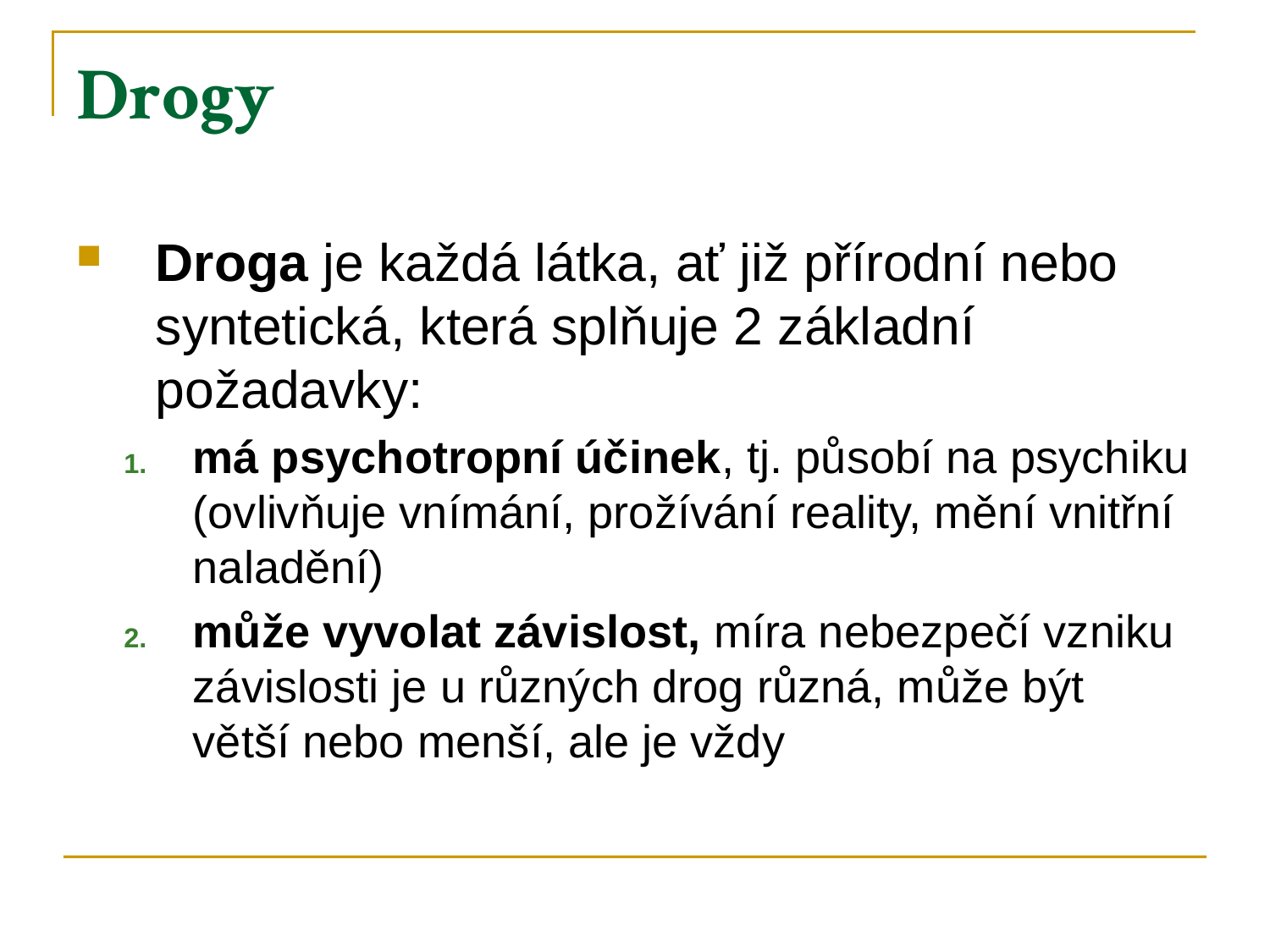

# Drogy
Droga je každá látka, ať již přírodní nebo syntetická, která splňuje 2 základní požadavky:
má psychotropní účinek, tj. působí na psychiku (ovlivňuje vnímání, prožívání reality, mění vnitřní naladění)
může vyvolat závislost, míra nebezpečí vzniku závislosti je u různých drog různá, může být větší nebo menší, ale je vždy